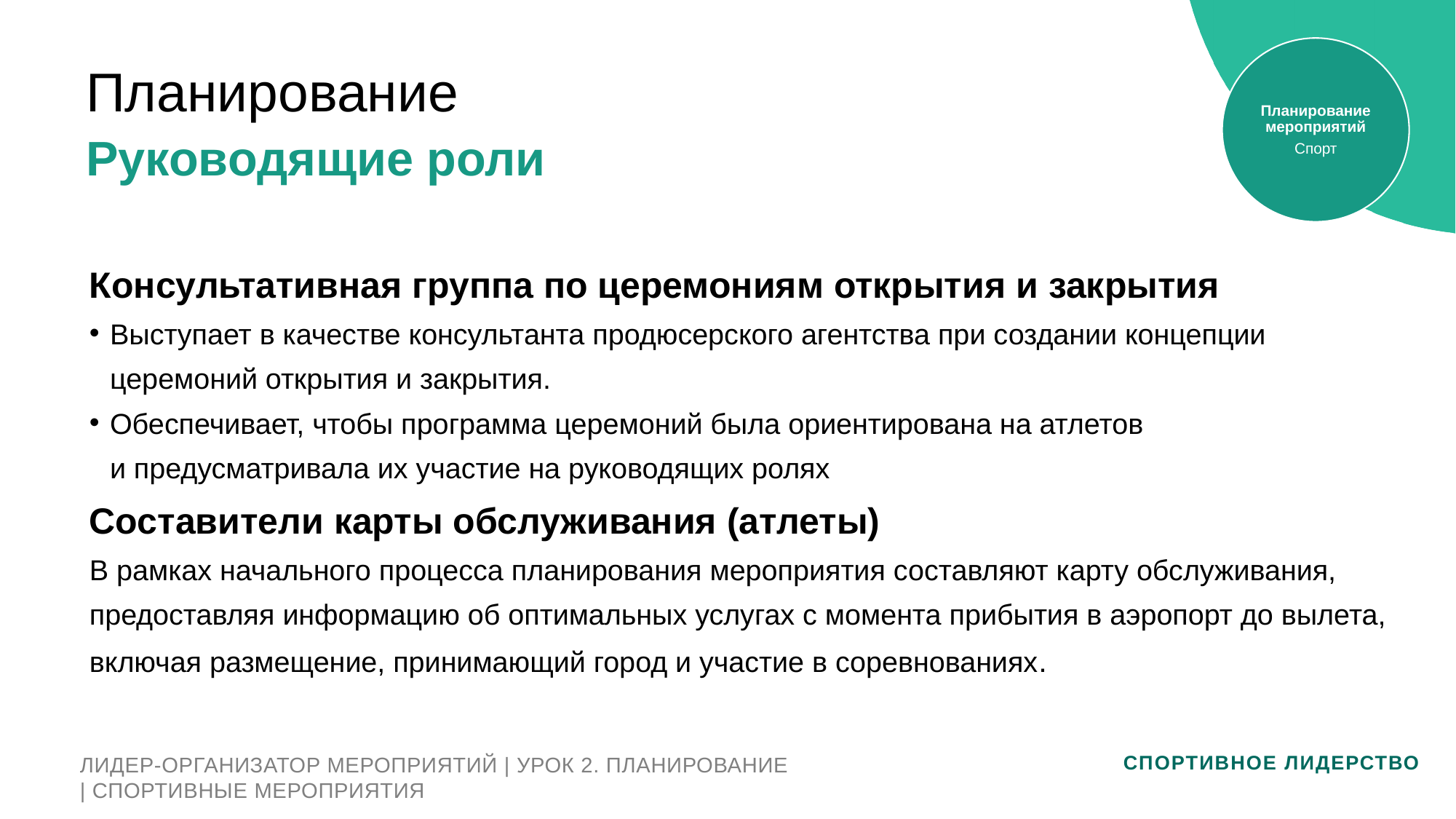

Планирование мероприятий
Спорт
Планирование
Руководящие роли
Консультативная группа по церемониям открытия и закрытия
Выступает в качестве консультанта продюсерского агентства при создании концепции церемоний открытия и закрытия.
Обеспечивает, чтобы программа церемоний была ориентирована на атлетов
и предусматривала их участие на руководящих ролях
Составители карты обслуживания (атлеты)
В рамках начального процесса планирования мероприятия составляют карту обслуживания, предоставляя информацию об оптимальных услугах с момента прибытия в аэропорт до вылета, включая размещение, принимающий город и участие в соревнованиях.

ЛИДЕР-ОРГАНИЗАТОР МЕРОПРИЯТИЙ | УРОК 2. ПЛАНИРОВАНИЕ | СПОРТИВНЫЕ МЕРОПРИЯТИЯ